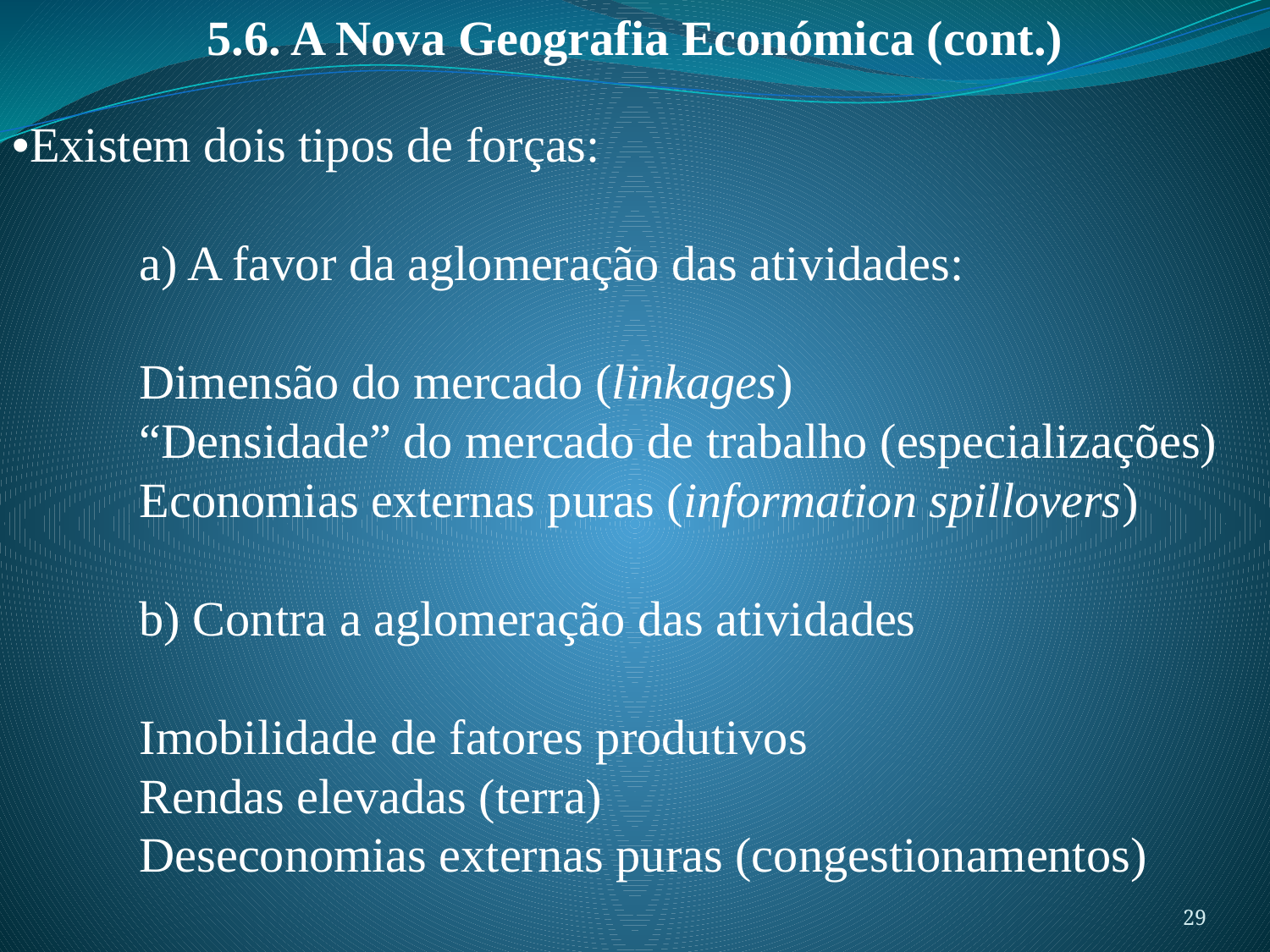

5.6. A Nova Geografia Económica (cont.)

•Existem dois tipos de forças:

	a) A favor da aglomeração das atividades:

	Dimensão do mercado (linkages)
	“Densidade” do mercado de trabalho (especializações)
	Economias externas puras (information spillovers)

	b) Contra a aglomeração das atividades

	Imobilidade de fatores produtivos
	Rendas elevadas (terra)
	Deseconomias externas puras (congestionamentos)
29